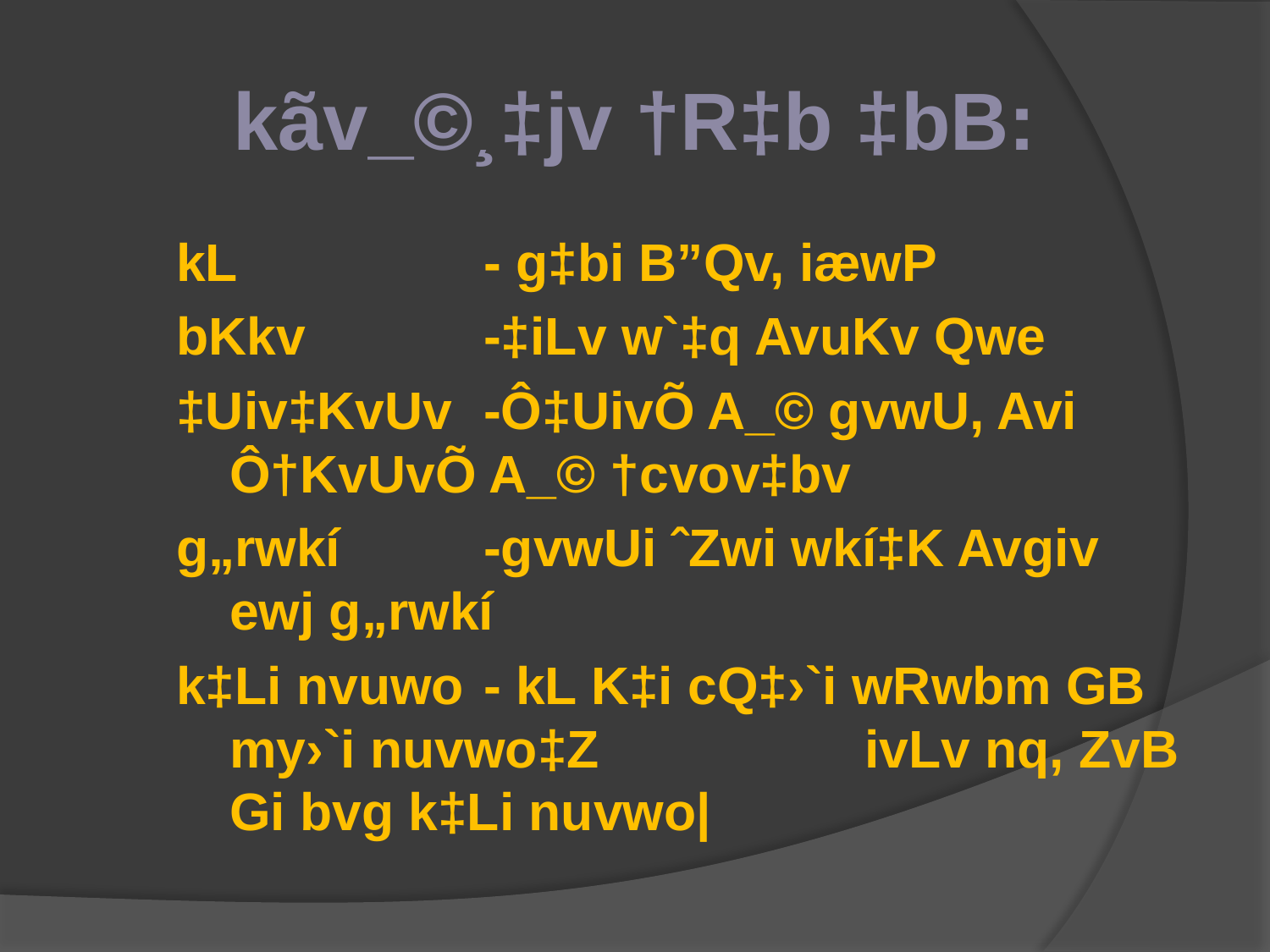

# kãv_©¸‡jv †R‡b ‡bB:
kL		- g‡bi B”Qv, iæwP
bKkv		-‡iLv w`‡q AvuKv Qwe
‡Uiv‡KvUv	-Ô‡UivÕ A_© gvwU, Avi Ô†KvUvÕ A_© †cvov‡bv
g„rwkí		-gvwUi ˆZwi wkí‡K Avgiv ewj g„rwkí
k‡Li nvuwo	- kL K‡i cQ‡›`i wRwbm GB my›`i nuvwo‡Z 		ivLv nq, ZvB Gi bvg k‡Li nuvwo|